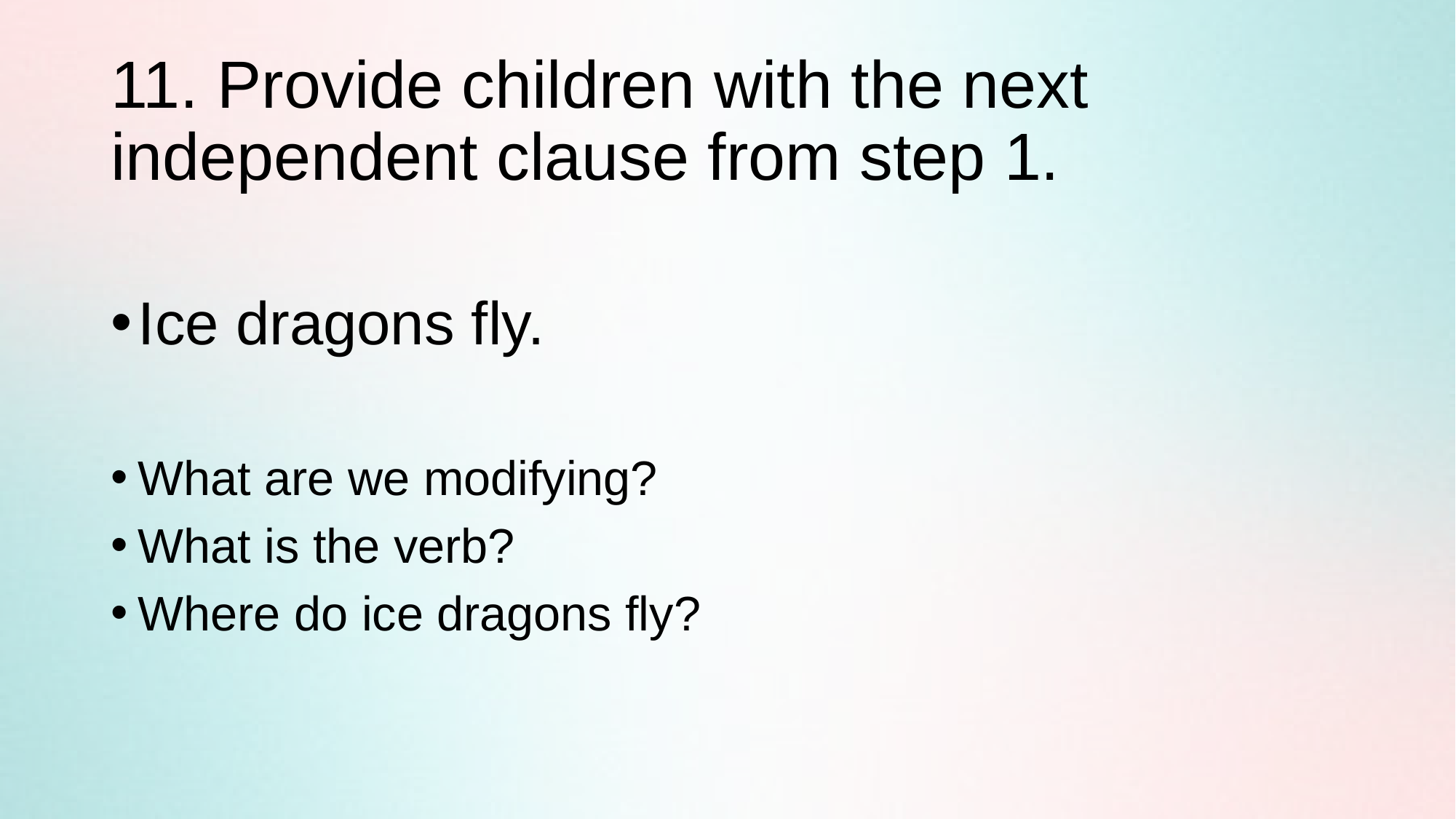

# 11. Provide children with the next independent clause from step 1.
Ice dragons fly.

What are we modifying?
What is the verb?
Where do ice dragons fly?